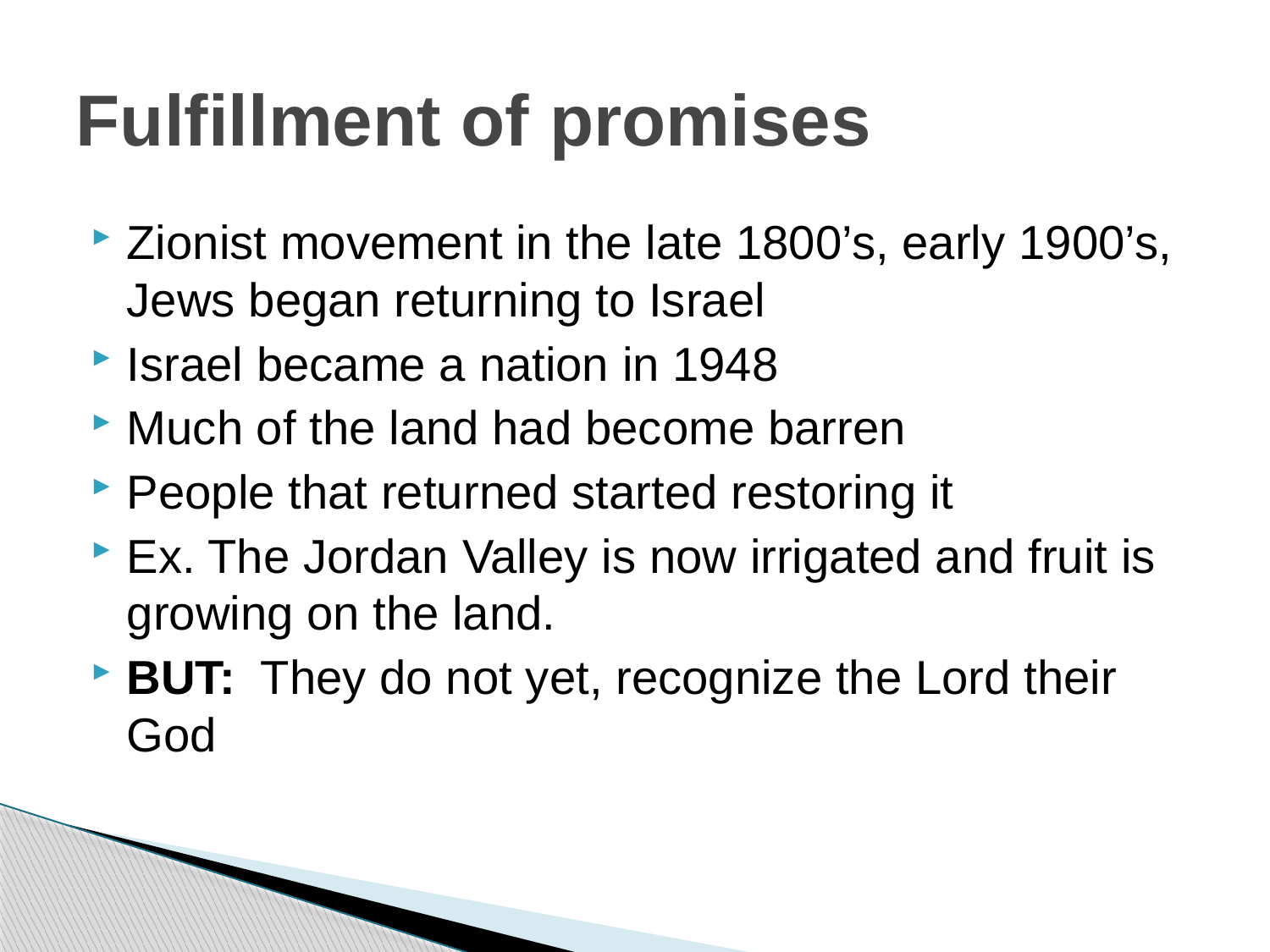

# Fulfillment of promises
Zionist movement in the late 1800’s, early 1900’s, Jews began returning to Israel
Israel became a nation in 1948
Much of the land had become barren
People that returned started restoring it
Ex. The Jordan Valley is now irrigated and fruit is growing on the land.
BUT:  They do not yet, recognize the Lord their God